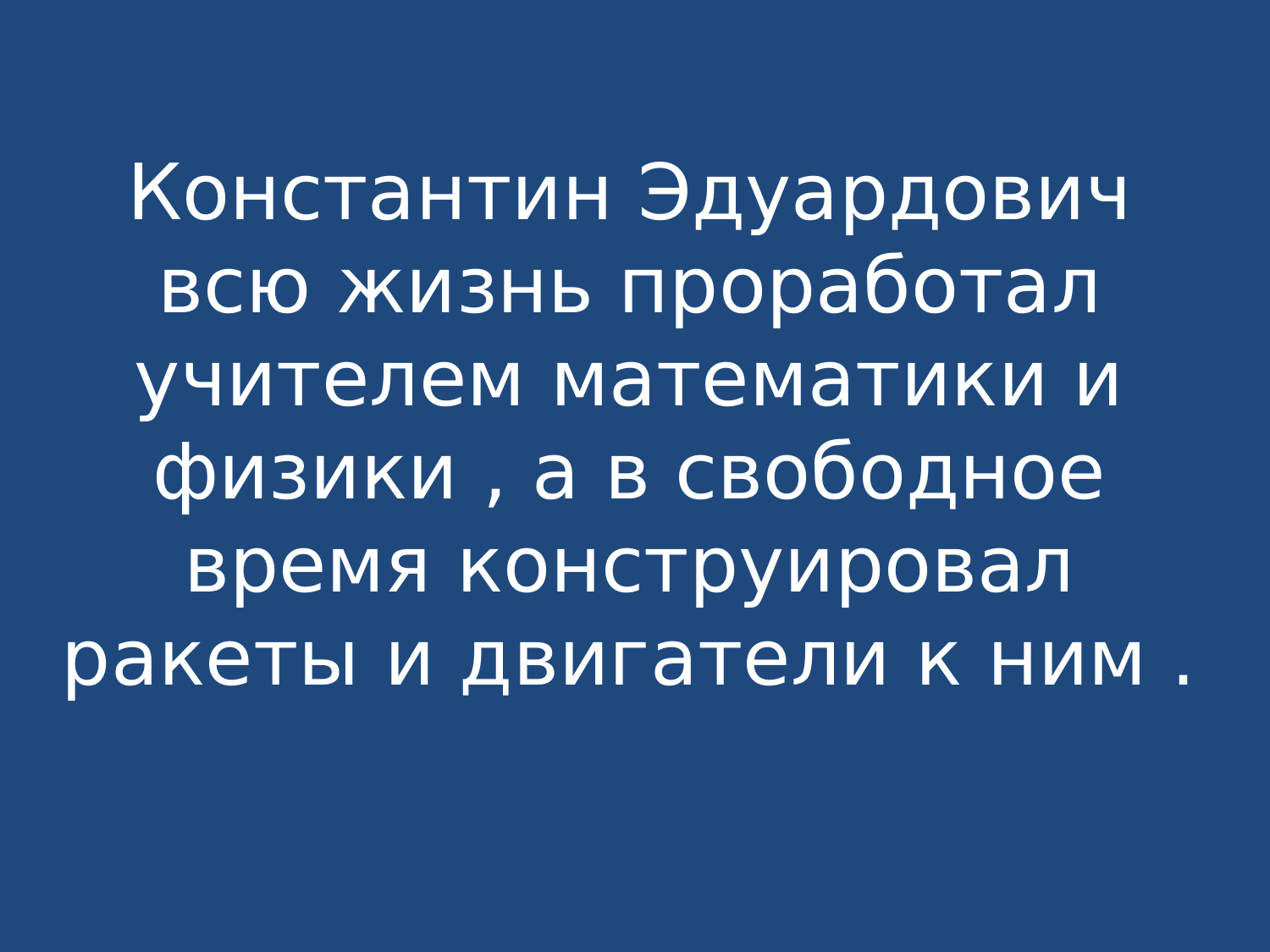

Константин Эдуардович всю жизнь проработал учителем математики и физики , а в свободное время конструировал ракеты и двигатели к ним .